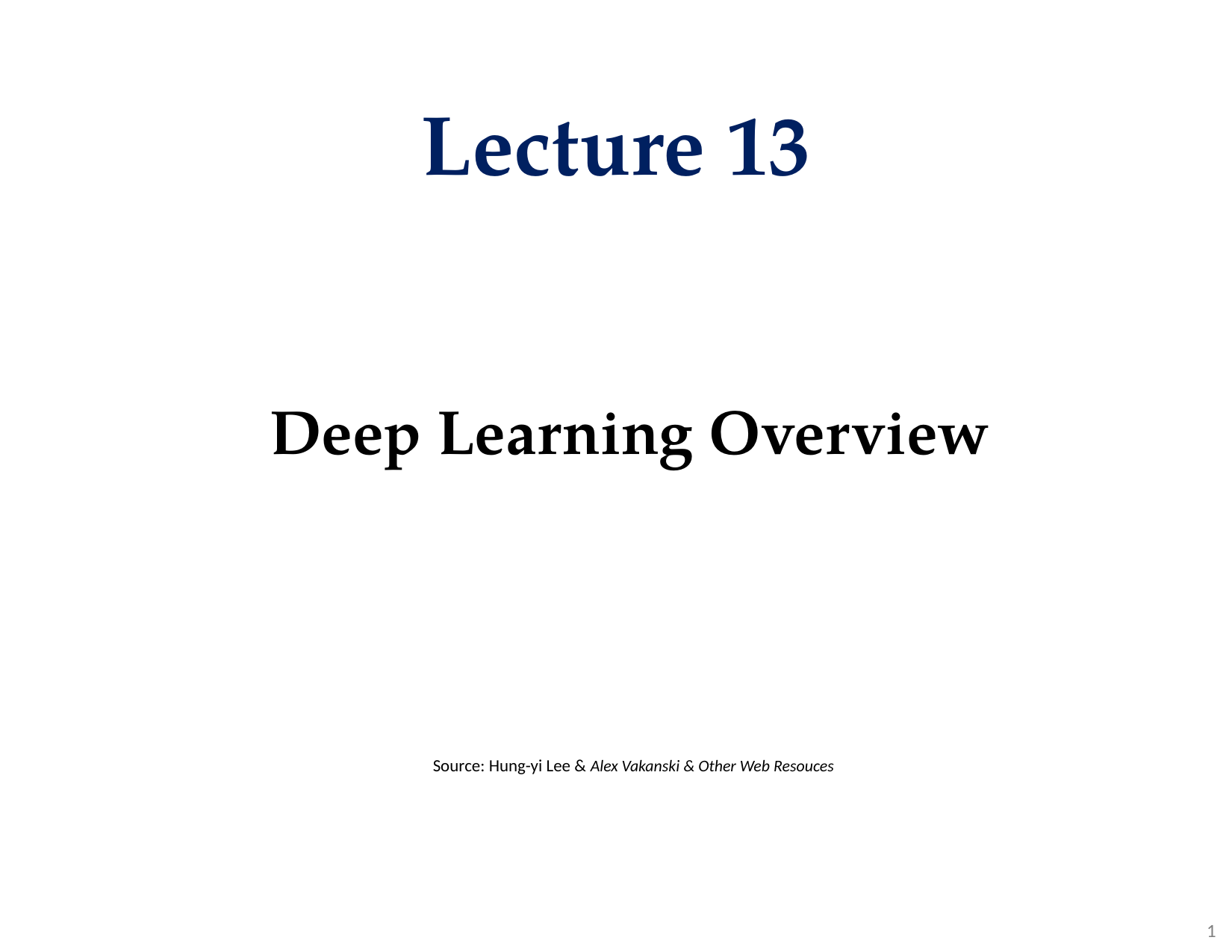

# Lecture 13
Deep Learning Overview

Source: Hung-yi Lee & Alex Vakanski & Other Web Resouces